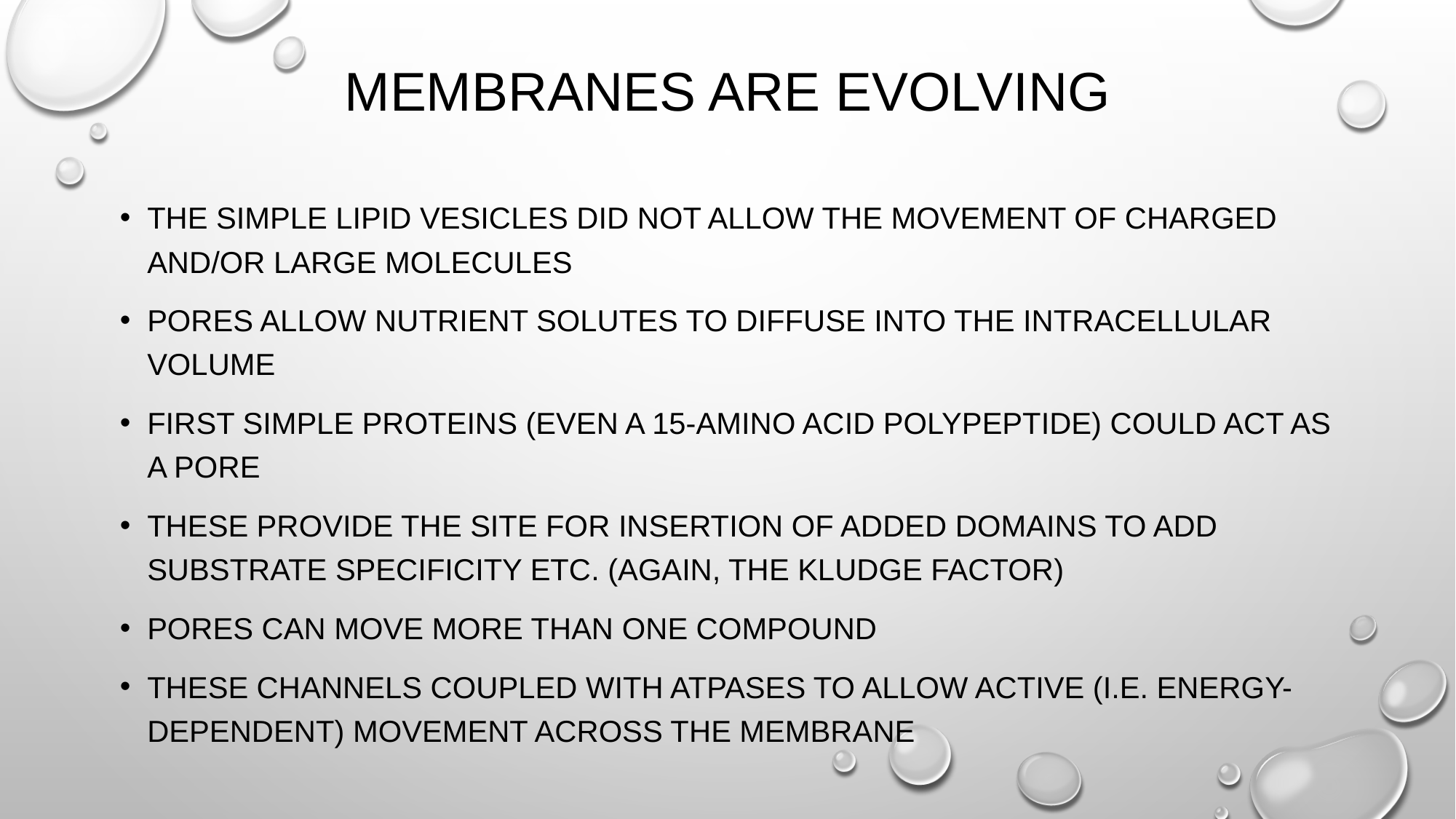

# Membranes are evolving
The simple lipid vesicles did not allow the movement of charged and/or large molecules
pores allow nutrient solutes to diffuse into the intracellular volume
First simple proteins (even a 15-amino acid polypeptide) could act as a pore
These provide the site for insertion of added domains to add substrate specificity etc. (again, the kludge factor)
Pores can move more than one compound
These channels coupled with atpases to allow active (i.e. energy-dependent) movement across the membrane